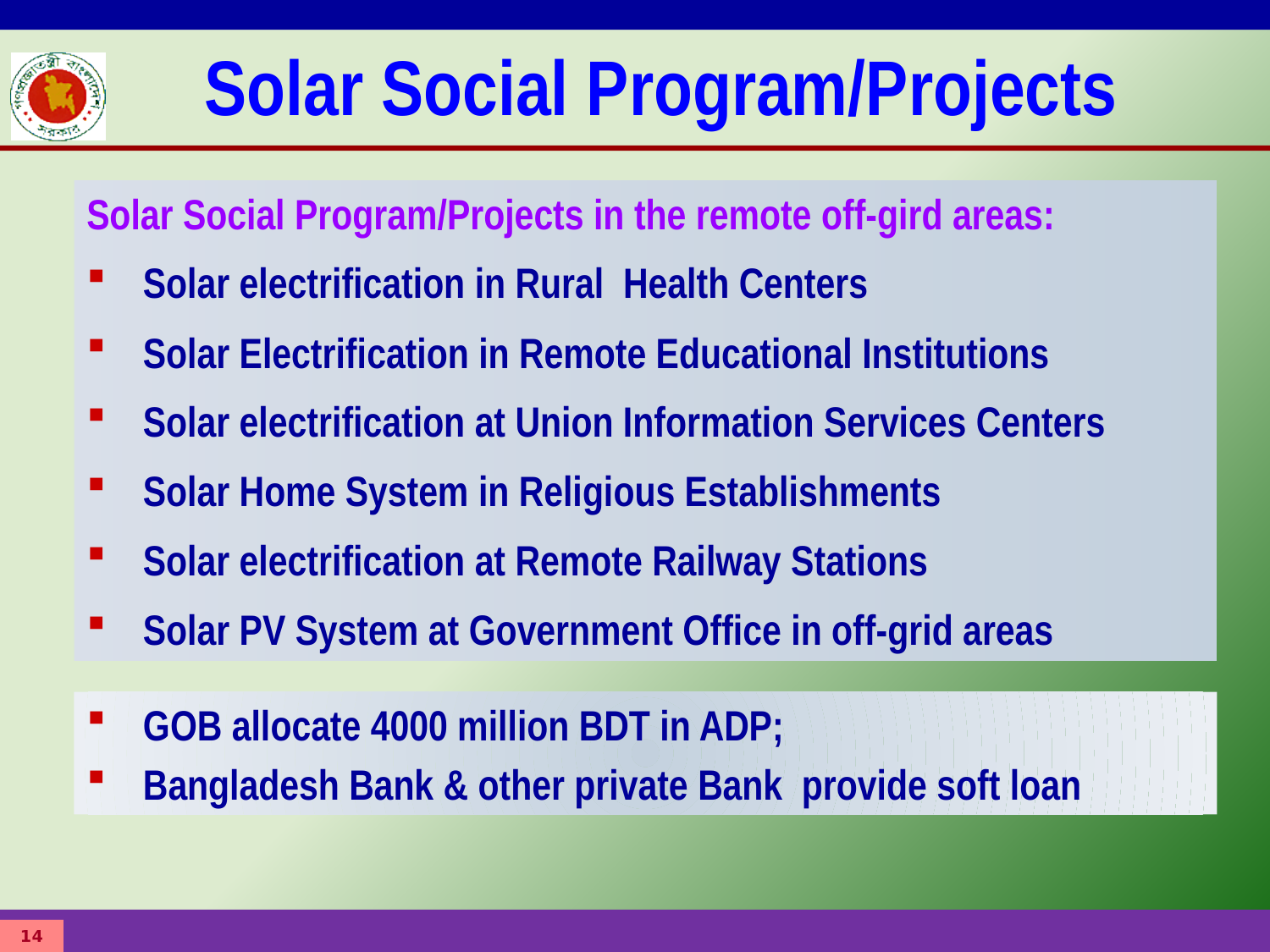

Solar Social Program/Projects
Solar Social Program/Projects in the remote off-gird areas:
Solar electrification in Rural  Health Centers
Solar Electrification in Remote Educational Institutions
Solar electrification at Union Information Services Centers
Solar Home System in Religious Establishments
Solar electrification at Remote Railway Stations
Solar PV System at Government Office in off-grid areas
GOB allocate 4000 million BDT in ADP;
Bangladesh Bank & other private Bank  provide soft loan
14